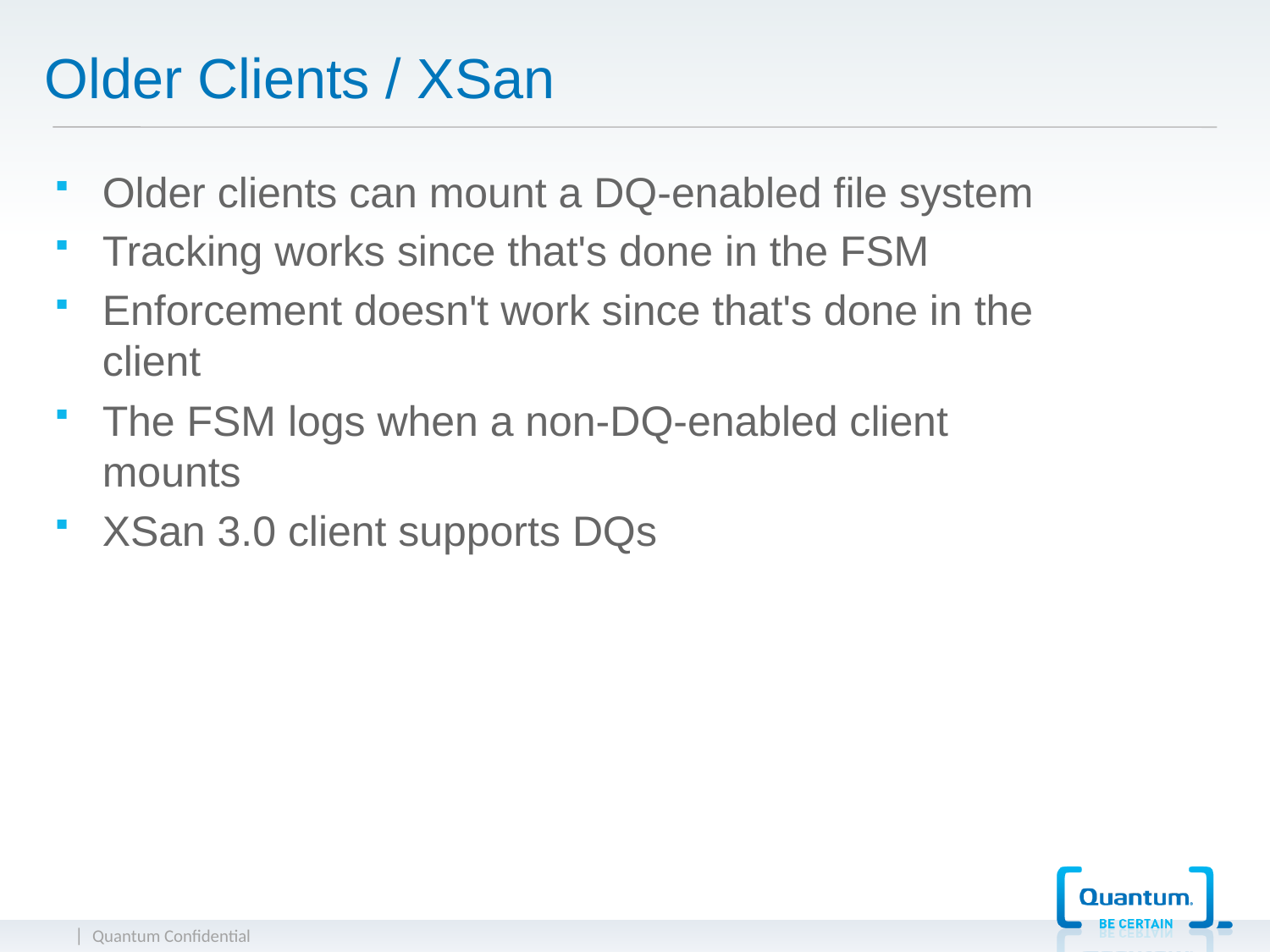

# Older Clients / XSan
Older clients can mount a DQ-enabled file system
Tracking works since that's done in the FSM
Enforcement doesn't work since that's done in the client
The FSM logs when a non-DQ-enabled client mounts
XSan 3.0 client supports DQs